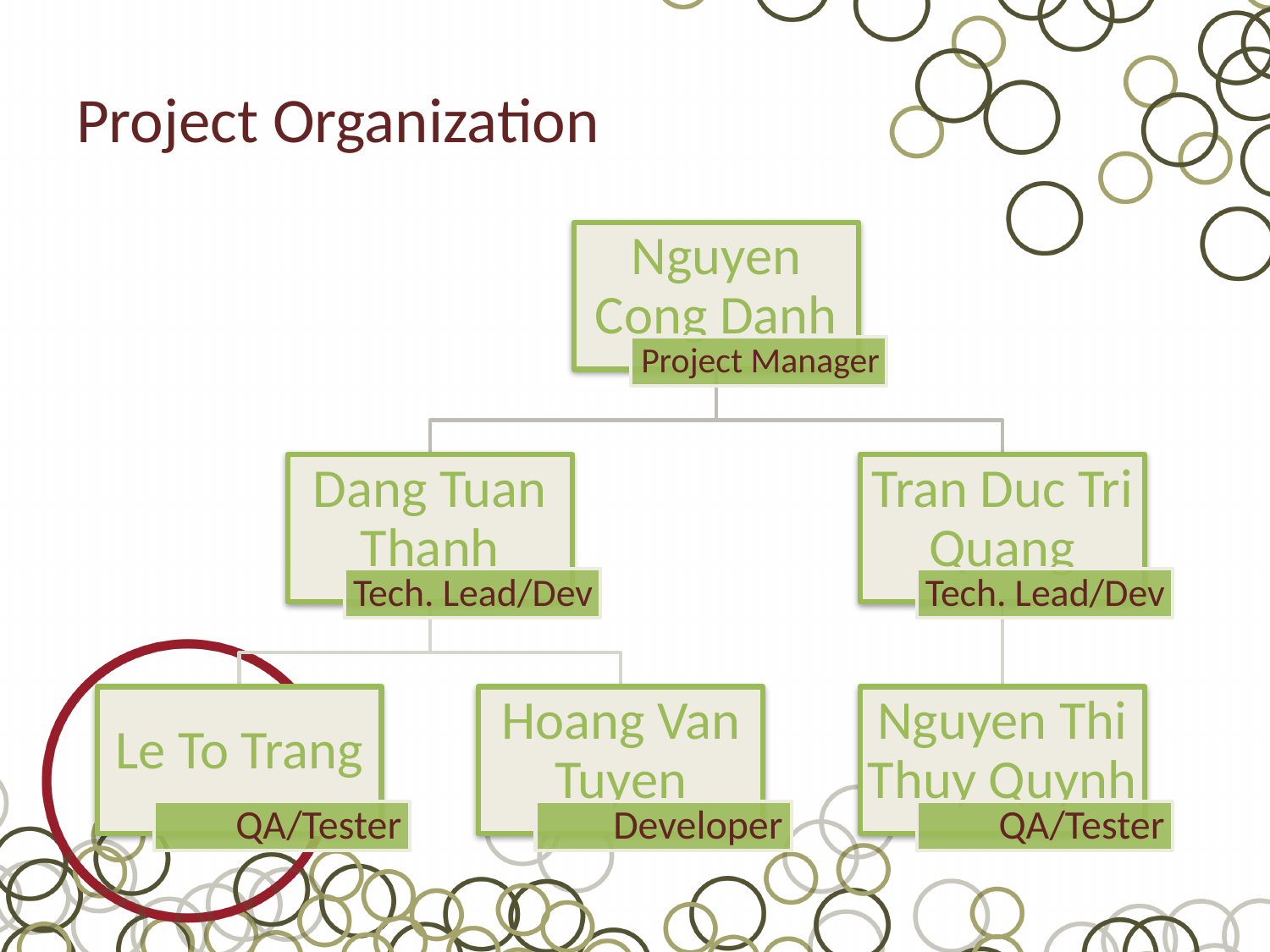

# Project Organization
Nguyen Cong Danh
Project Manager
Dang Tuan Thanh
Tech. Lead/Dev
Le To Trang
QA/Tester
Hoang Van Tuyen
Developer
Tran Duc Tri Quang
Tech. Lead/Dev
Nguyen Thi Thuy Quynh
QA/Tester